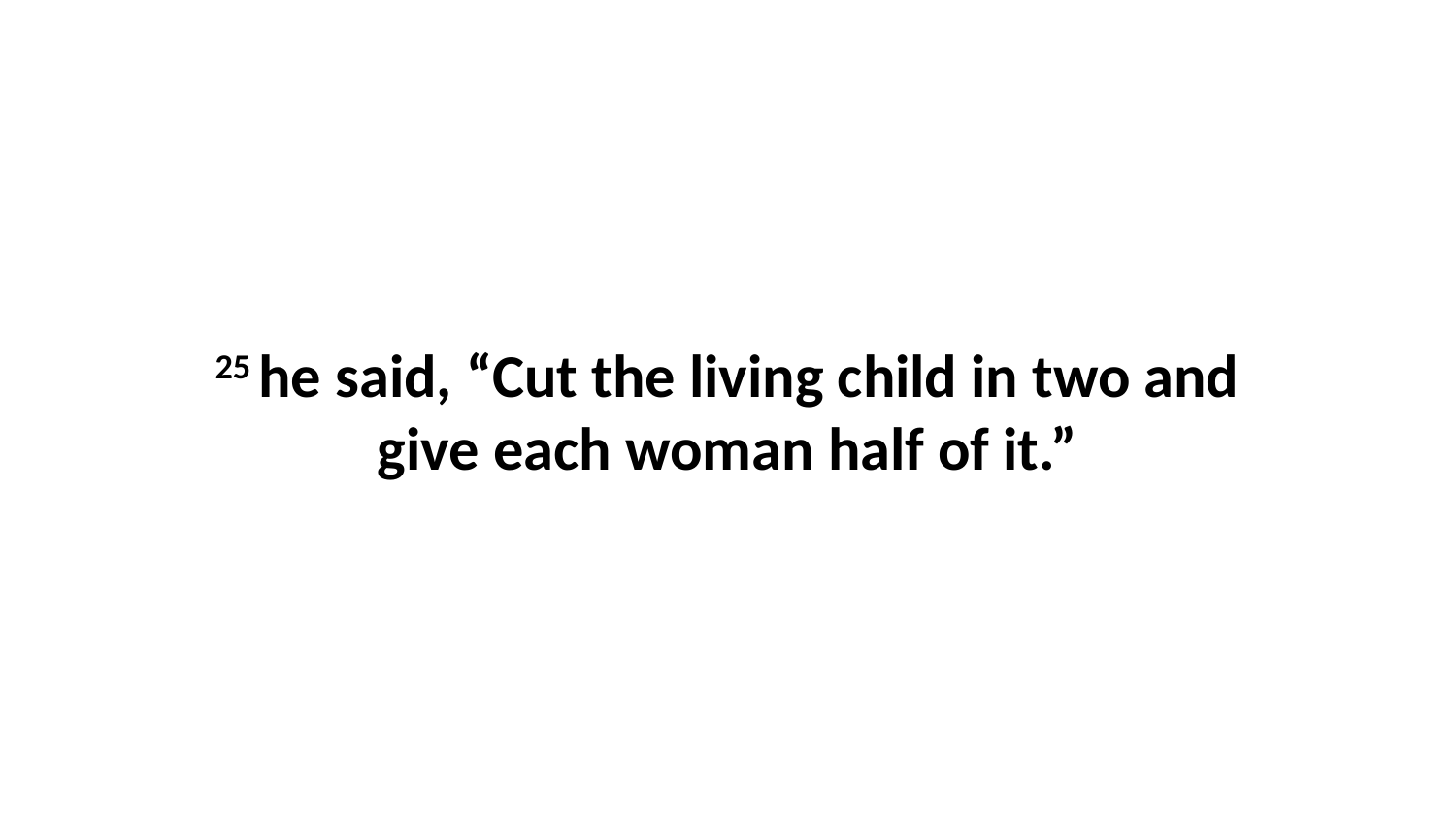

25 he said, “Cut the living child in two and give each woman half of it.”